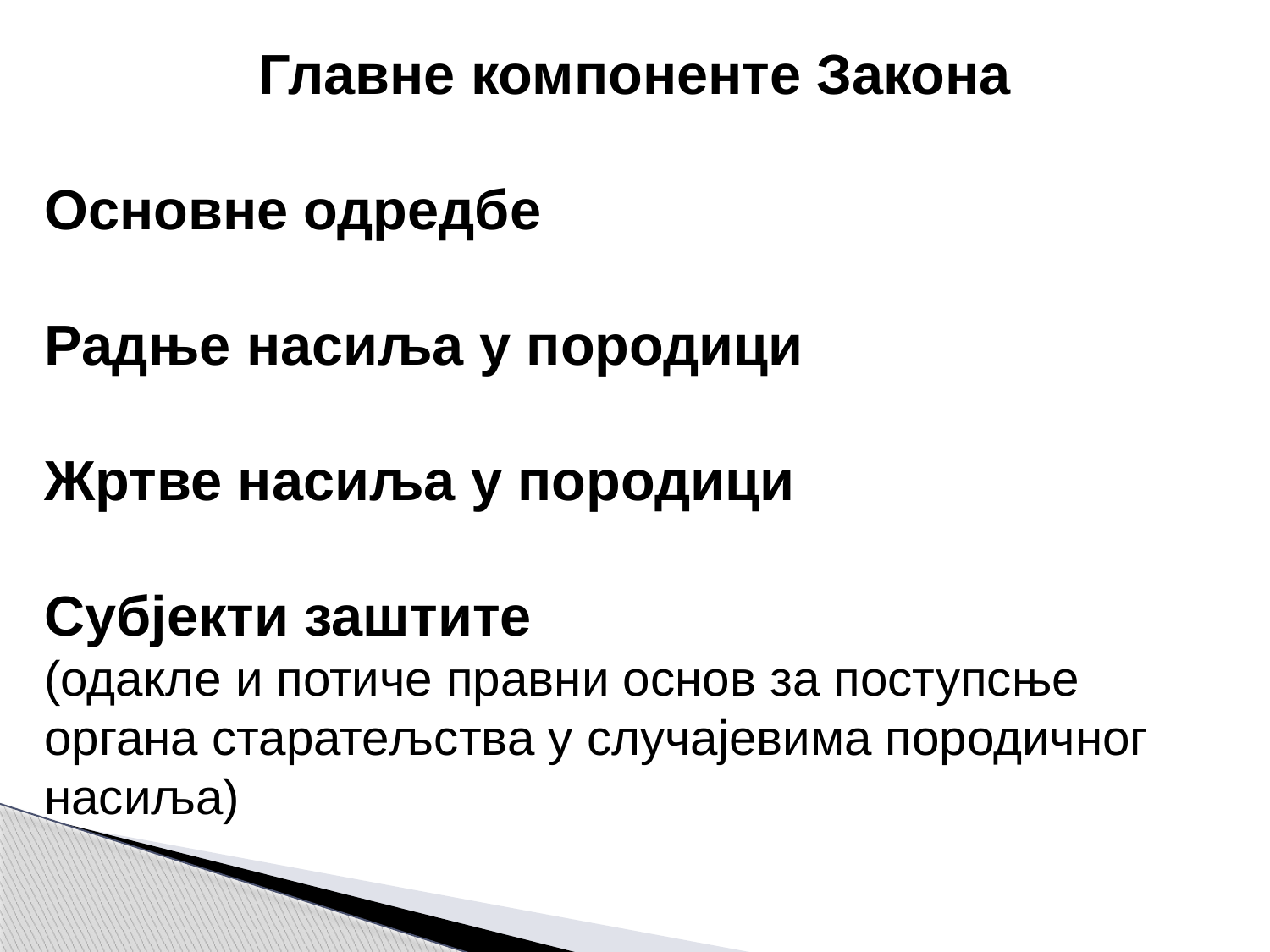

Главне компоненте Закона

Основне одредбе

Радње насиља у породици

Жртве насиља у породици

Субјекти заштите
(одакле и потиче правни основ за поступсње органа старатељства у случајевима породичног насиља)